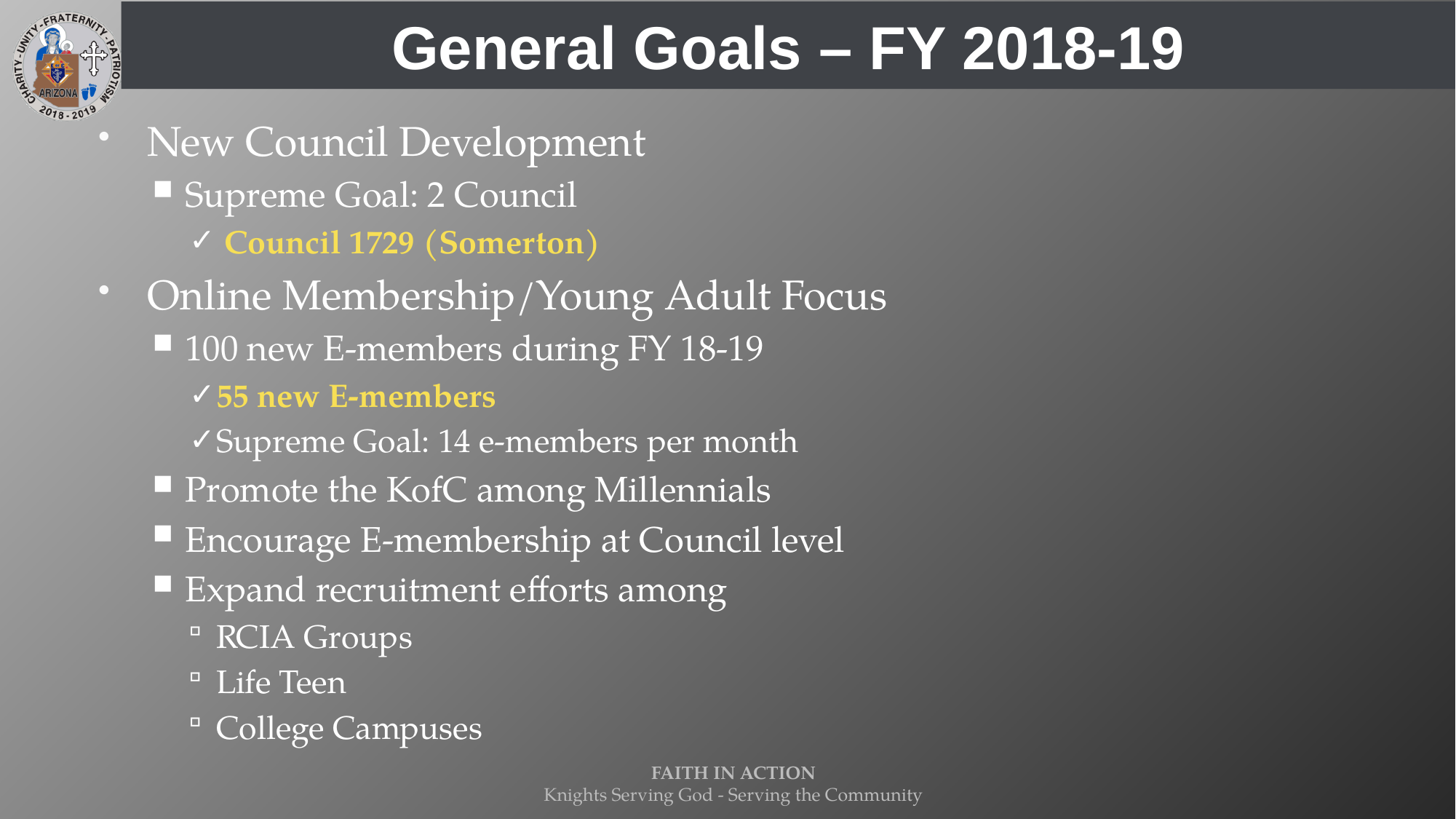

# General Goals – FY 2018-19
New Council Development
Supreme Goal: 2 Council
 Council 1729 (Somerton)
Online Membership/Young Adult Focus
100 new E-members during FY 18-19
55 new E-members
Supreme Goal: 14 e-members per month
Promote the KofC among Millennials
Encourage E-membership at Council level
Expand recruitment efforts among
RCIA Groups
Life Teen
College Campuses

FAITH IN ACTION
Knights Serving God - Serving the Community